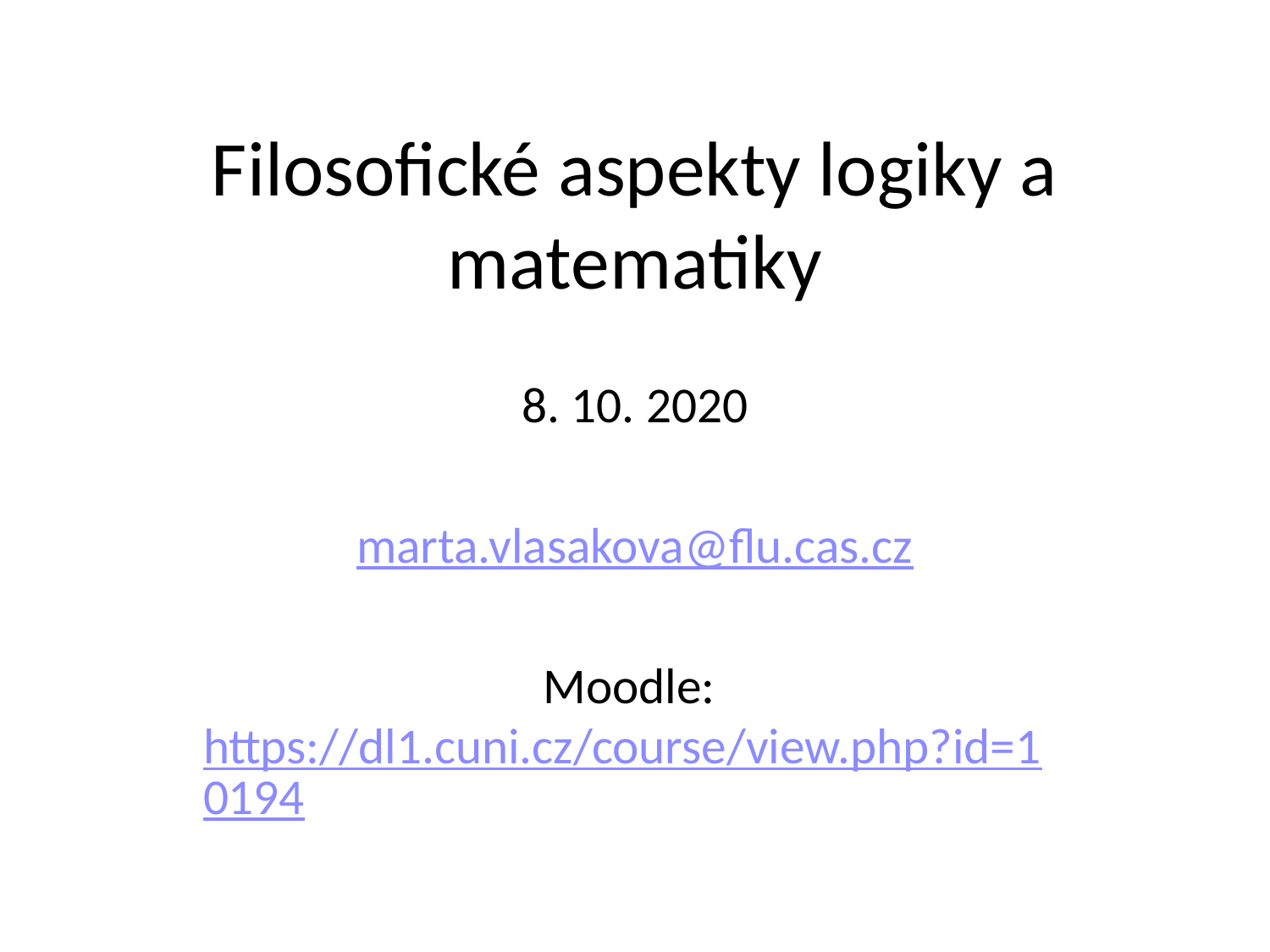

# Filosofické aspekty logiky a matematiky
8. 10. 2020

marta.vlasakova@flu.cas.cz

Moodle: https://dl1.cuni.cz/course/view.php?id=10194